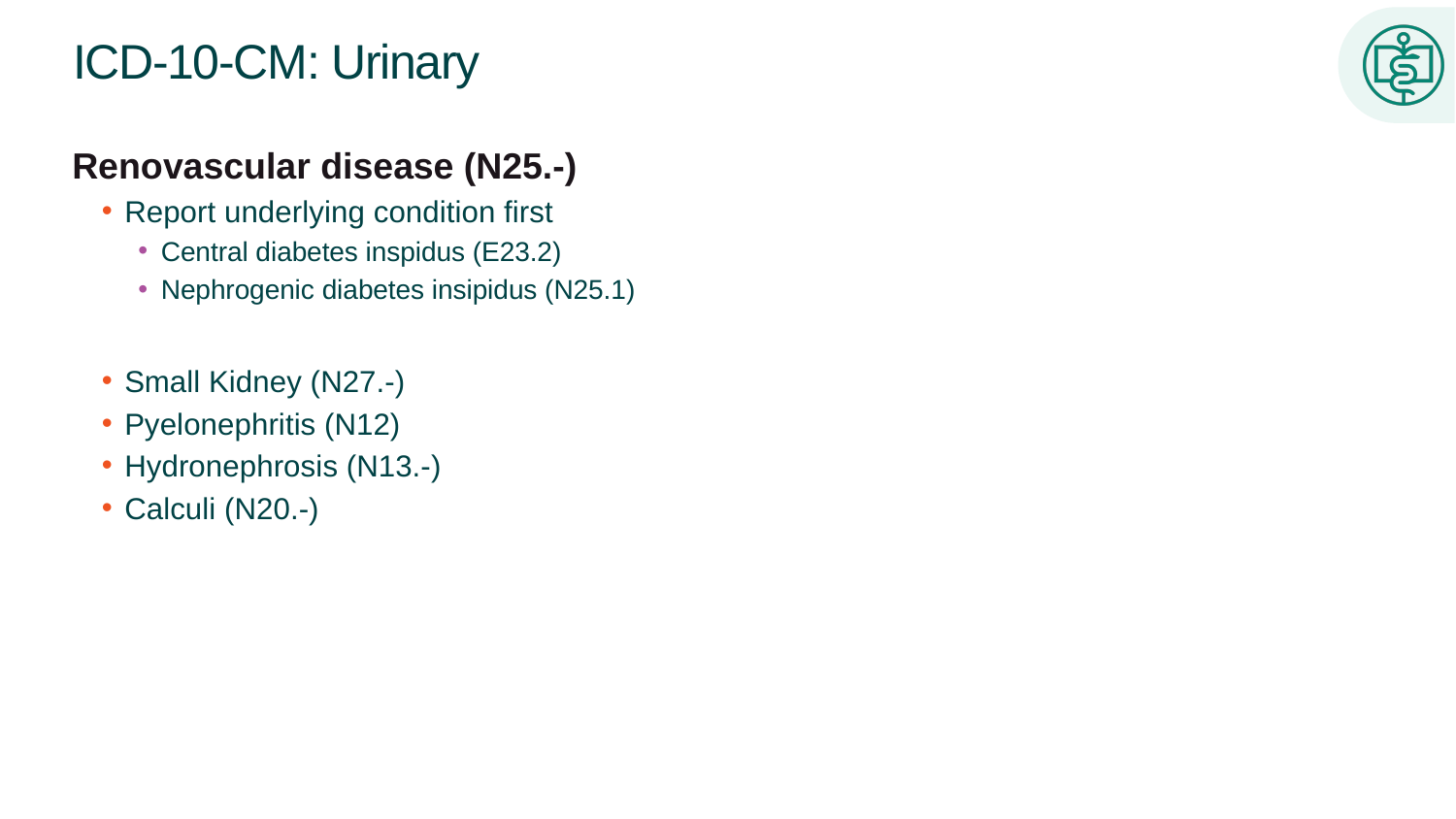

# ICD-10-CM: Urinary
Renovascular disease (N25.-)
Report underlying condition first
Central diabetes inspidus (E23.2)
Nephrogenic diabetes insipidus (N25.1)

Small Kidney (N27.-)
Pyelonephritis (N12)
Hydronephrosis (N13.-)
Calculi (N20.-)